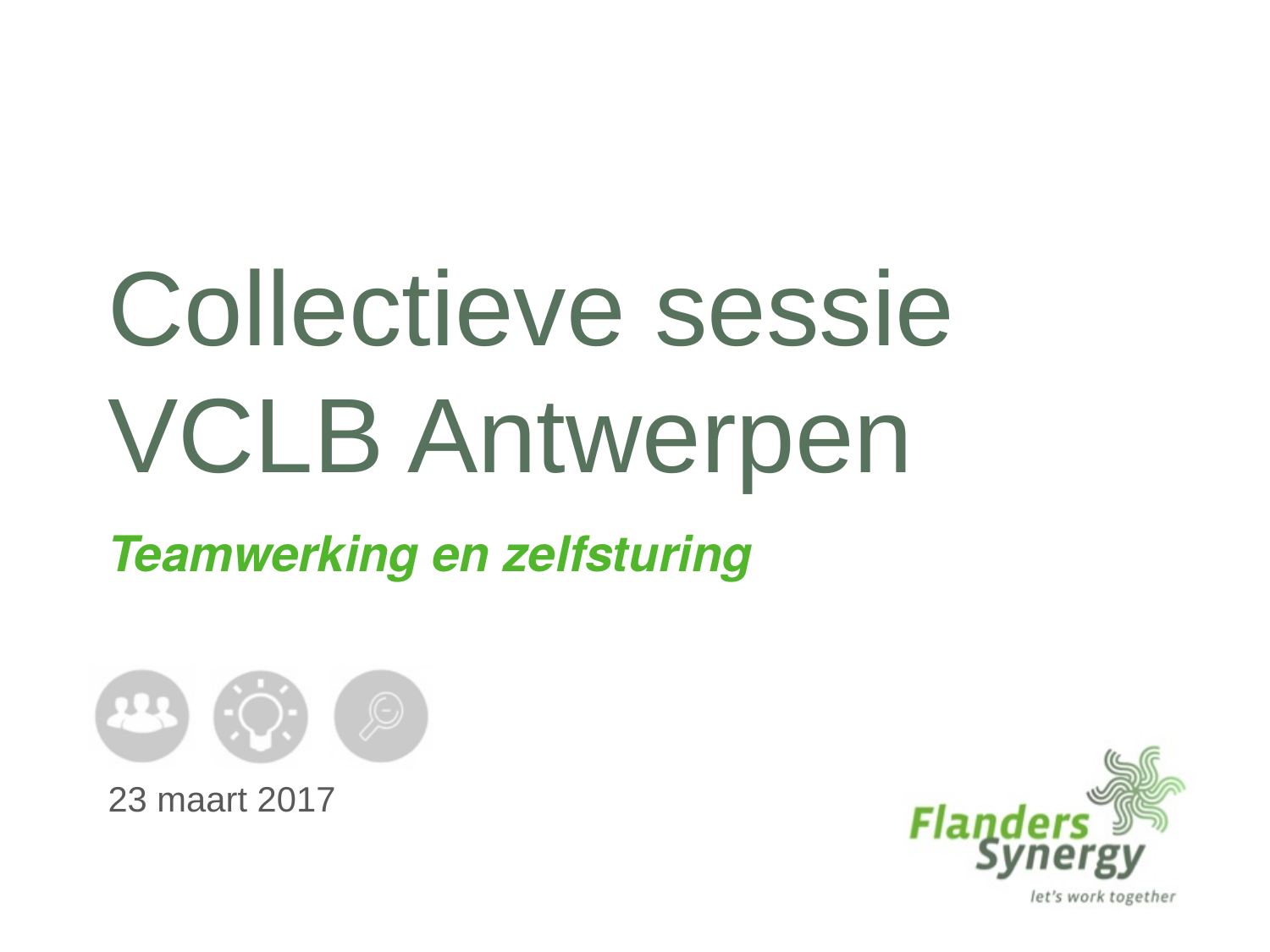

# Collectieve sessie VCLB Antwerpen
Teamwerking en zelfsturing
23 maart 2017